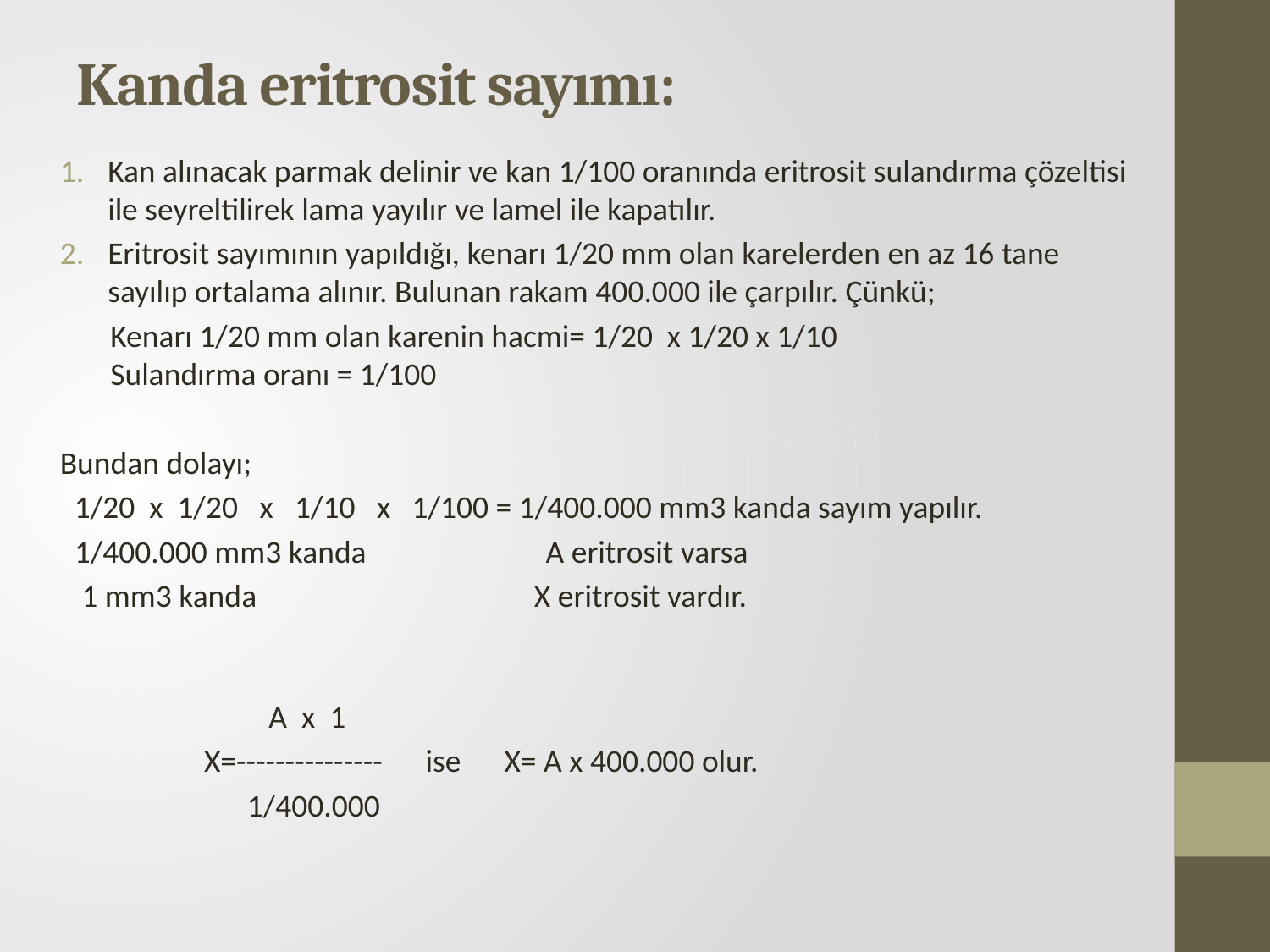

# Kanda eritrosit sayımı:
Kan alınacak parmak delinir ve kan 1/100 oranında eritrosit sulandırma çözeltisi ile seyreltilirek lama yayılır ve lamel ile kapatılır.
Eritrosit sayımının yapıldığı, kenarı 1/20 mm olan karelerden en az 16 tane sayılıp ortalama alınır. Bulunan rakam 400.000 ile çarpılır. Çünkü;
       Kenarı 1/20 mm olan karenin hacmi= 1/20  x 1/20 x 1/10
       Sulandırma oranı = 1/100

Bundan dolayı;
  1/20  x  1/20   x   1/10   x   1/100 = 1/400.000 mm3 kanda sayım yapılır.
  1/400.000 mm3 kanda                         A eritrosit varsa
   1 mm3 kanda                      	             X eritrosit vardır.
                             A  x  1
                    X=---------------      ise      X= A x 400.000 olur.
                          1/400.000